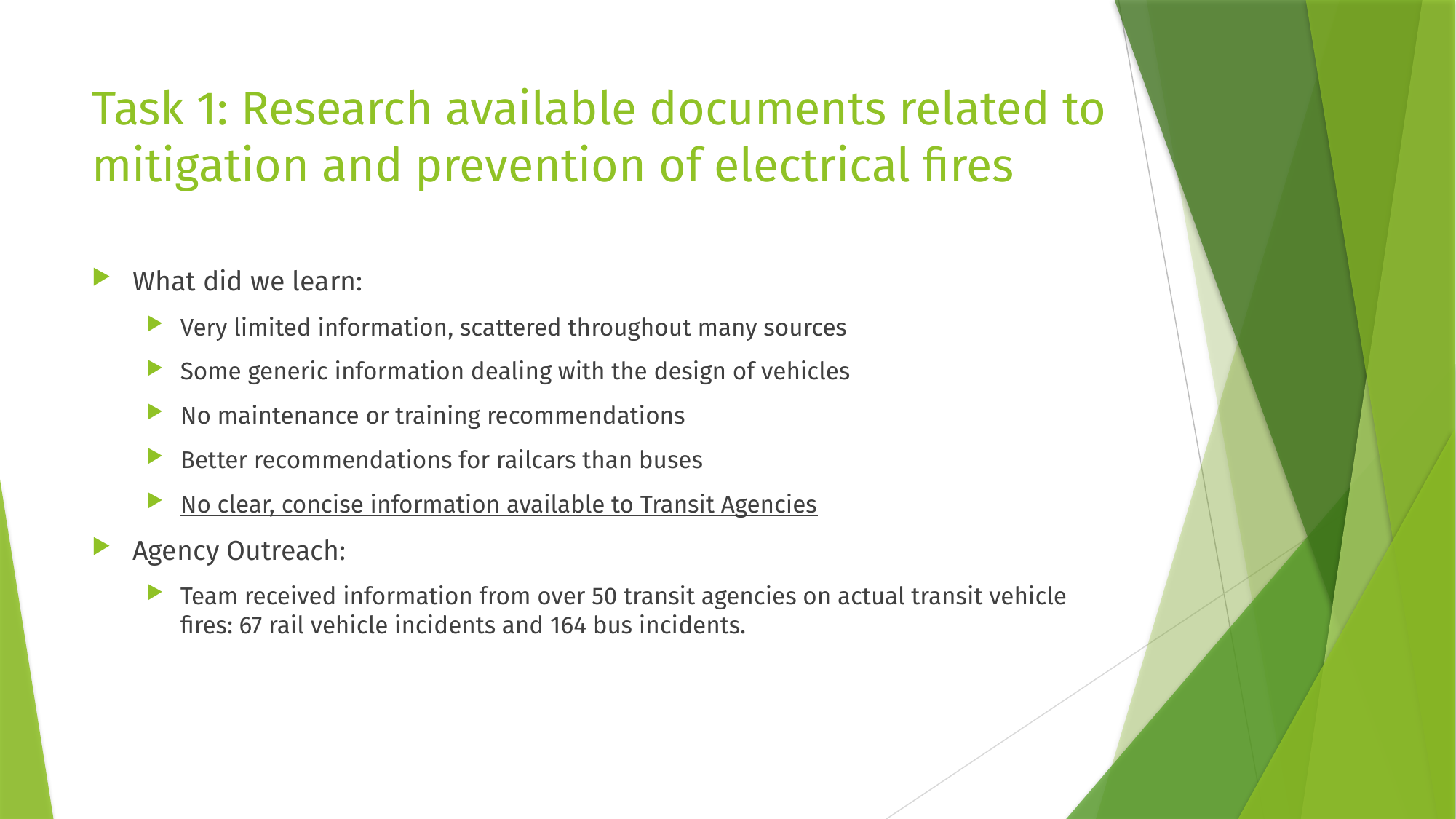

# Task 1: Research available documents related to mitigation and prevention of electrical fires
What did we learn:
Very limited information, scattered throughout many sources
Some generic information dealing with the design of vehicles
No maintenance or training recommendations
Better recommendations for railcars than buses
No clear, concise information available to Transit Agencies
Agency Outreach:
Team received information from over 50 transit agencies on actual transit vehicle fires: 67 rail vehicle incidents and 164 bus incidents.